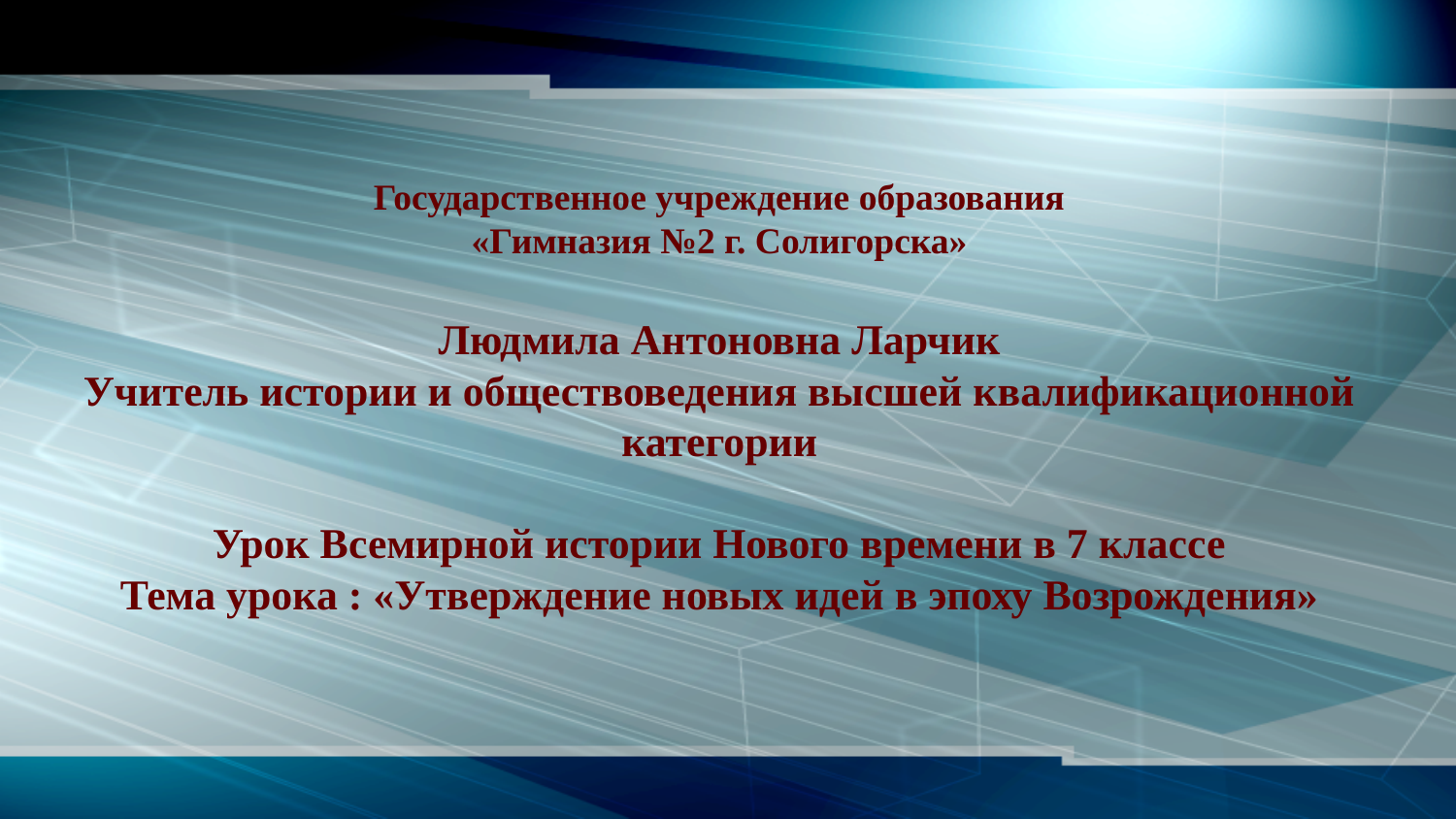

Государственное учреждение образования
«Гимназия №2 г. Солигорска»

Людмила Антоновна Ларчик
Учитель истории и обществоведения высшей квалификационной категории

Урок Всемирной истории Нового времени в 7 классе
Тема урока : «Утверждение новых идей в эпоху Возрождения»